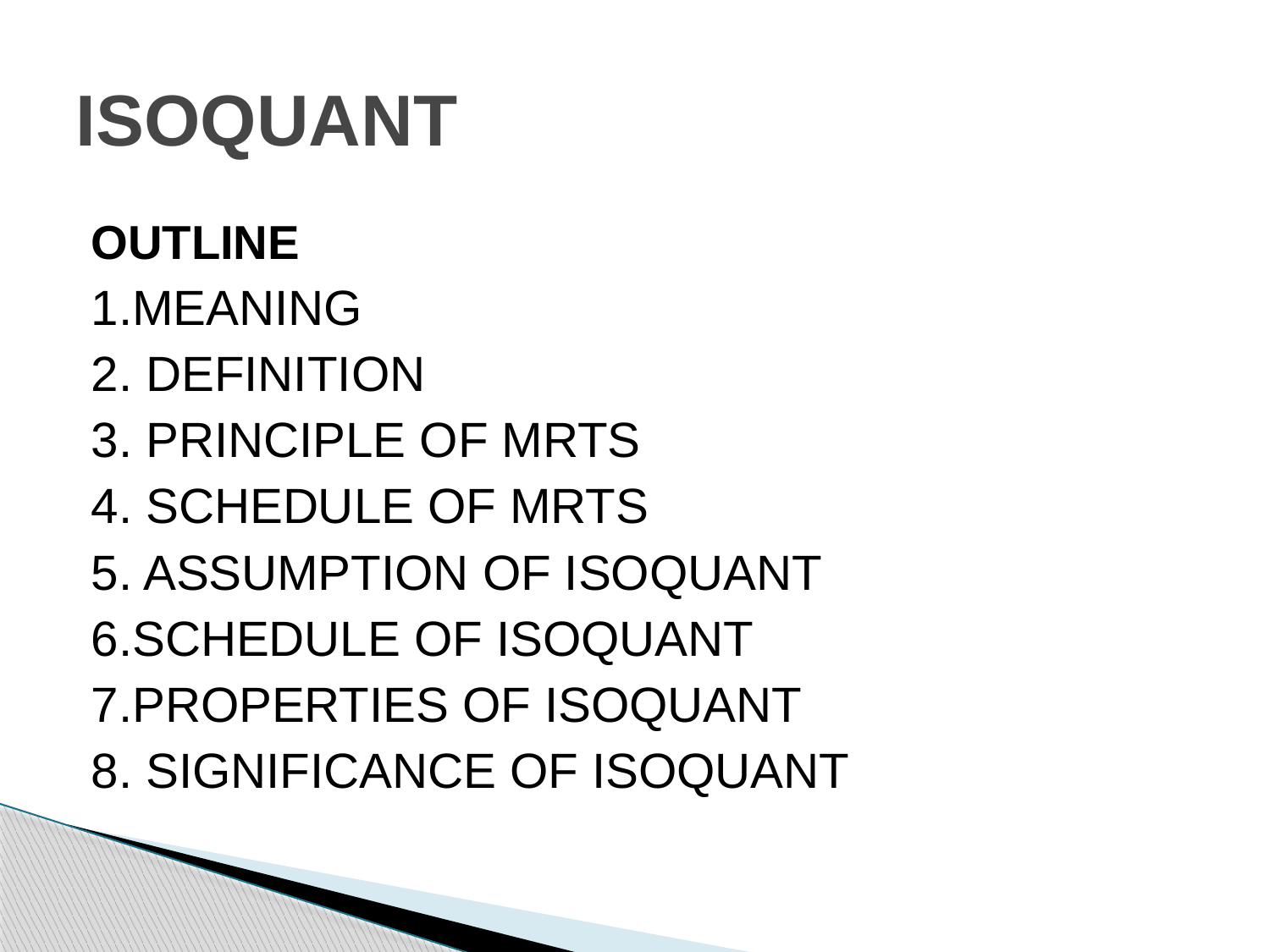

# ISOQUANT
OUTLINE
1.MEANING
2. DEFINITION
3. PRINCIPLE OF MRTS
4. SCHEDULE OF MRTS
5. ASSUMPTION OF ISOQUANT
6.SCHEDULE OF ISOQUANT
7.PROPERTIES OF ISOQUANT
8. SIGNIFICANCE OF ISOQUANT